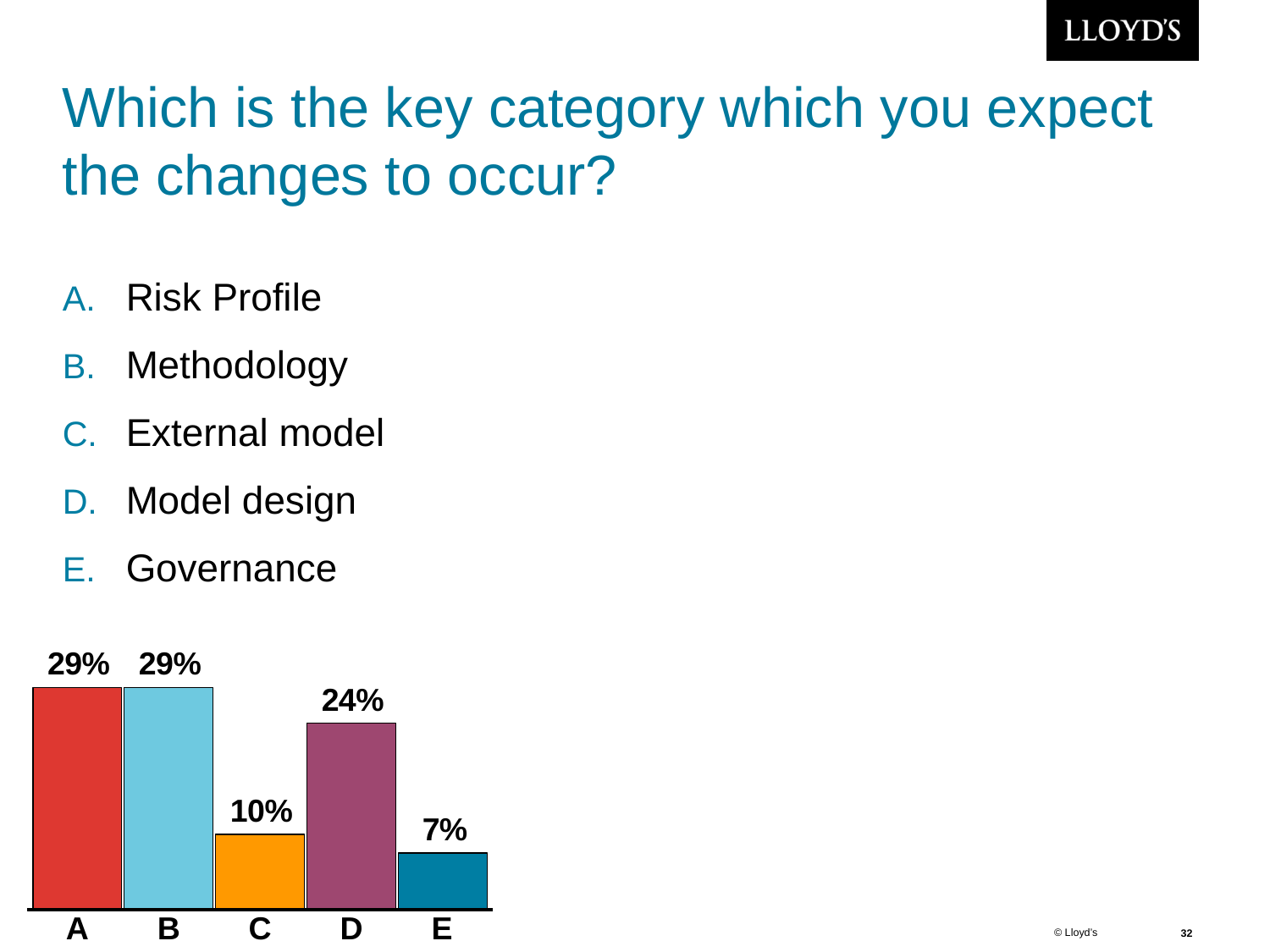

# Which is the key category which you expect the changes to occur?
Risk Profile
Methodology
External model
Model design
Governance